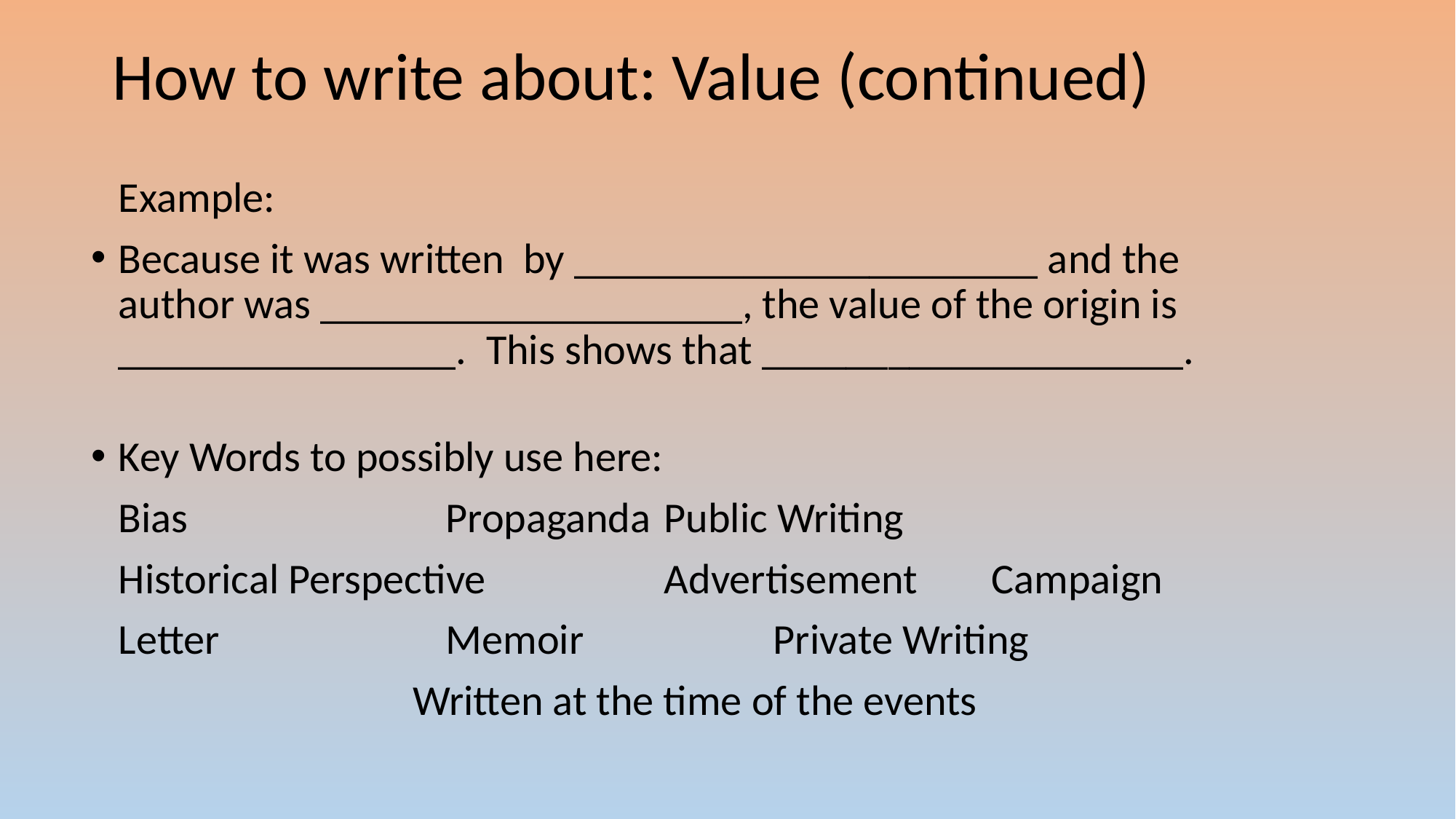

# How to write about: Value (continued)
Example:
Because it was written  by ______________________ and the author was ____________________, the value of the origin is ________________.  This shows that ____________________.
Key Words to possibly use here:
Bias			Propaganda	Public Writing
Historical Perspective		Advertisement	Campaign
Letter			Memoir		Private Writing
Written at the time of the events